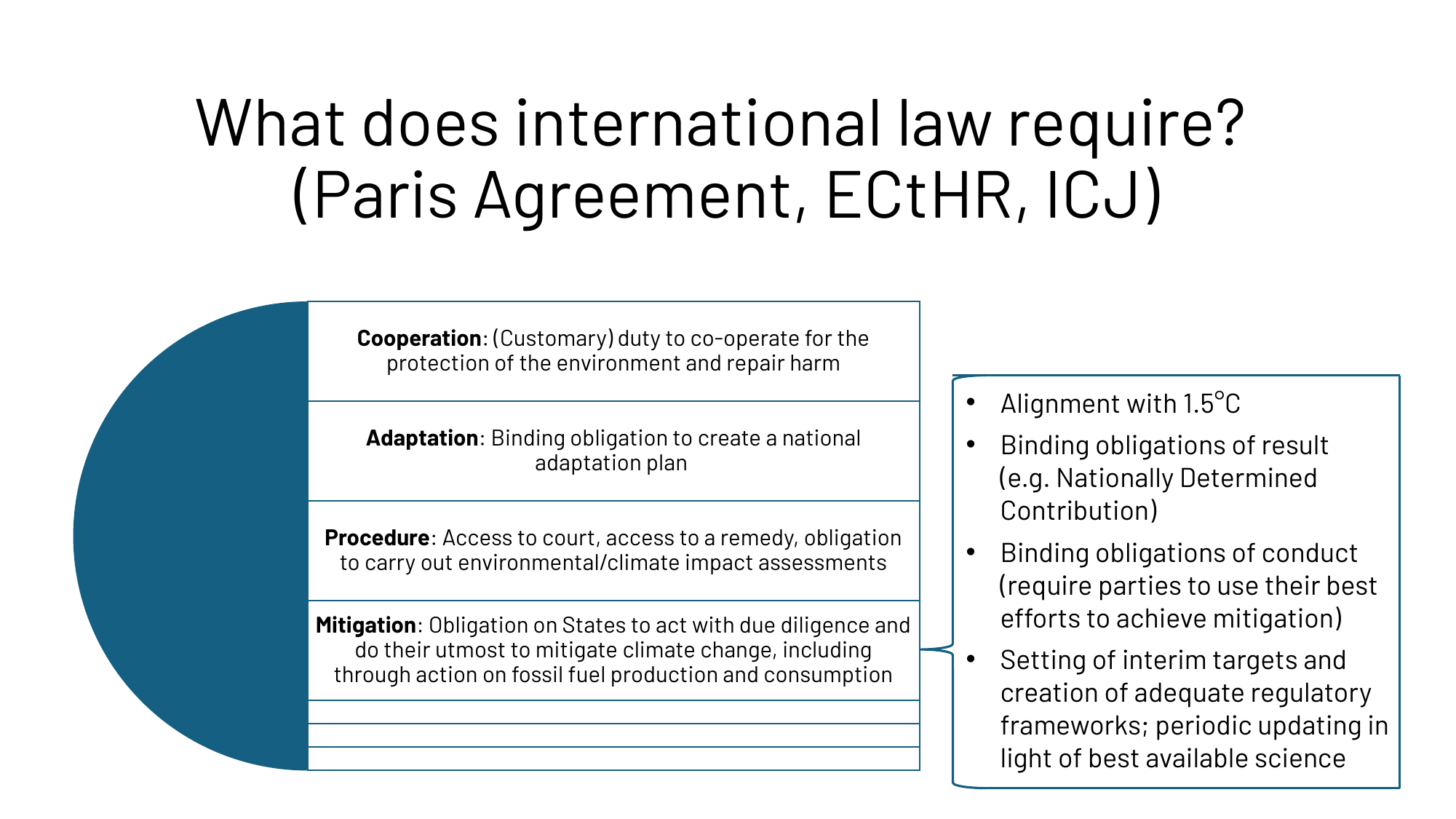

# What does international law require? (Paris Agreement, ECtHR, ICJ)
Cooperation: (Customary) duty to co-operate for the protection of the environment and repair harm
Adaptation: Binding obligation to create a national adaptation plan
Procedure: Access to court, access to a remedy, obligation to carry out environmental/climate impact assessments
Mitigation: Obligation on States to act with due diligence and do their utmost to mitigate climate change, including through action on fossil fuel production and consumption

Alignment with 1.5°C
Binding obligations of result
(e.g. Nationally Determined Contribution)
Binding obligations of conduct (require parties to use their best efforts to achieve mitigation)
Setting of interim targets and creation of adequate regulatory frameworks; periodic updating in light of best available science